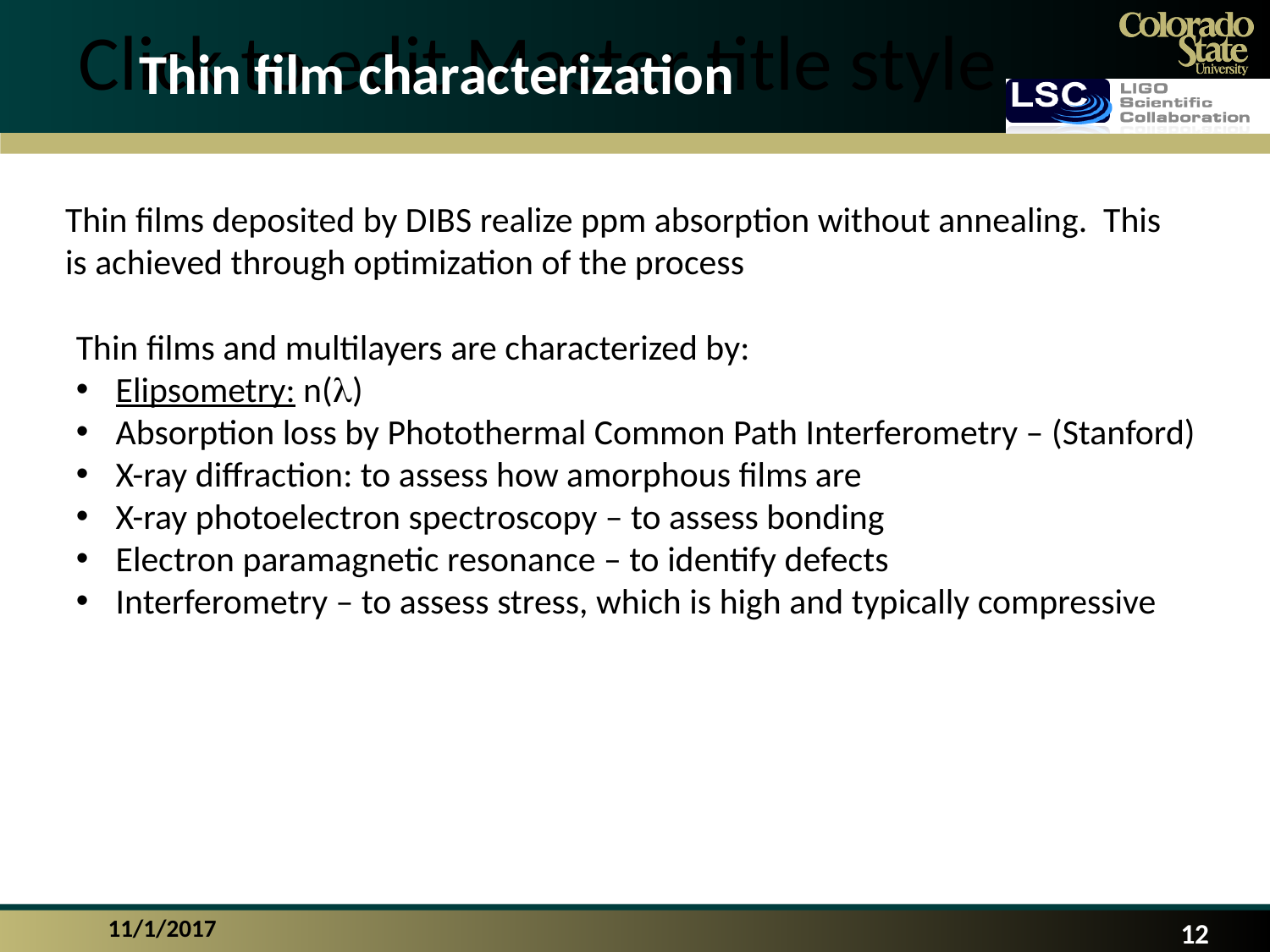

Thin film characterization
Thin films deposited by DIBS realize ppm absorption without annealing.  This is achieved through optimization of the process

Thin films and multilayers are characterized by:
Elipsometry: n(λ)
Absorption loss by Photothermal Common Path Interferometry – (Stanford)
X-ray diffraction: to assess how amorphous films are
X-ray photoelectron spectroscopy – to assess bonding
Electron paramagnetic resonance – to identify defects
Interferometry – to assess stress, which is high and typically compressive